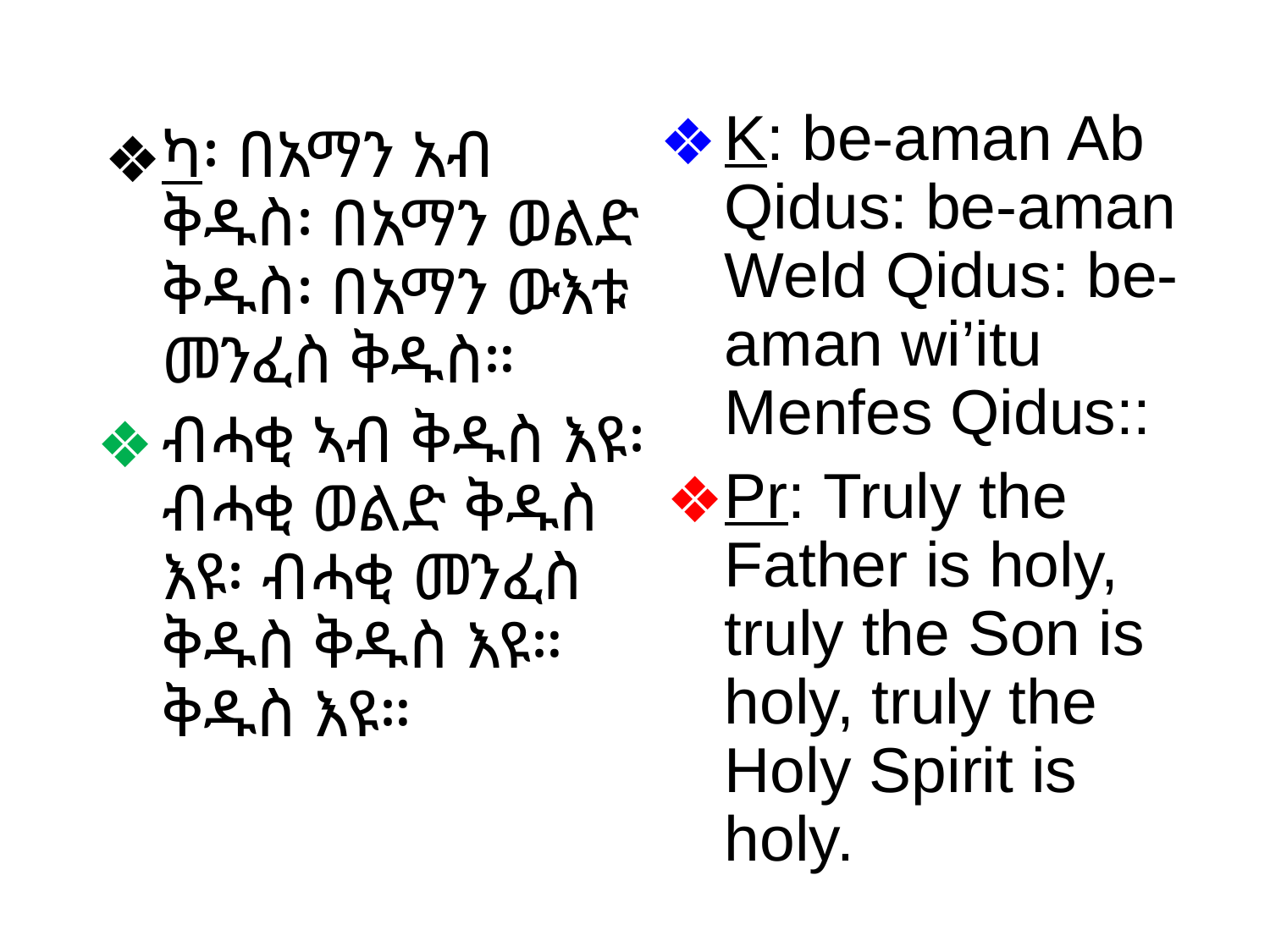

K: be-aman Ab Qidus: be-aman Weld Qidus: be-aman wi’itu Menfes Qidus::
Pr: Truly the Father is holy, truly the Son is holy, truly the Holy Spirit is holy.
ካ፡ በአማን አብ ቅዱስ፡ በአማን ወልድ ቅዱስ፡ በአማን ውእቱ መንፈስ ቅዱስ።
ብሓቂ ኣብ ቅዱስ እዩ፡ ብሓቂ ወልድ ቅዱስ እዩ፡ ብሓቂ መንፈስ ቅዱስ ቅዱስ እዩ። ቅዱስ እዩ።
70